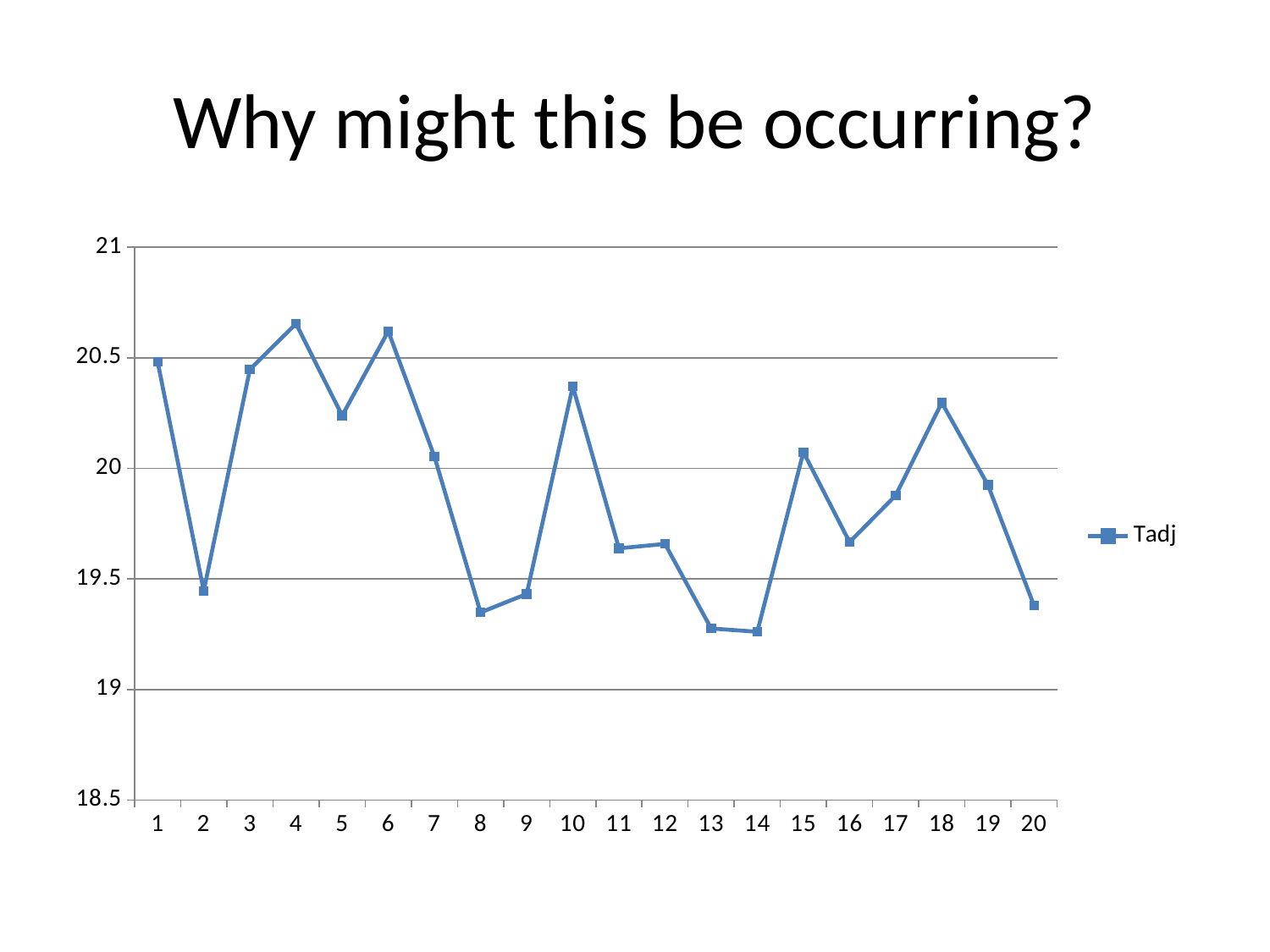

# Why might this be occurring?

### Chart

| Category | Tadj |
|---|---|